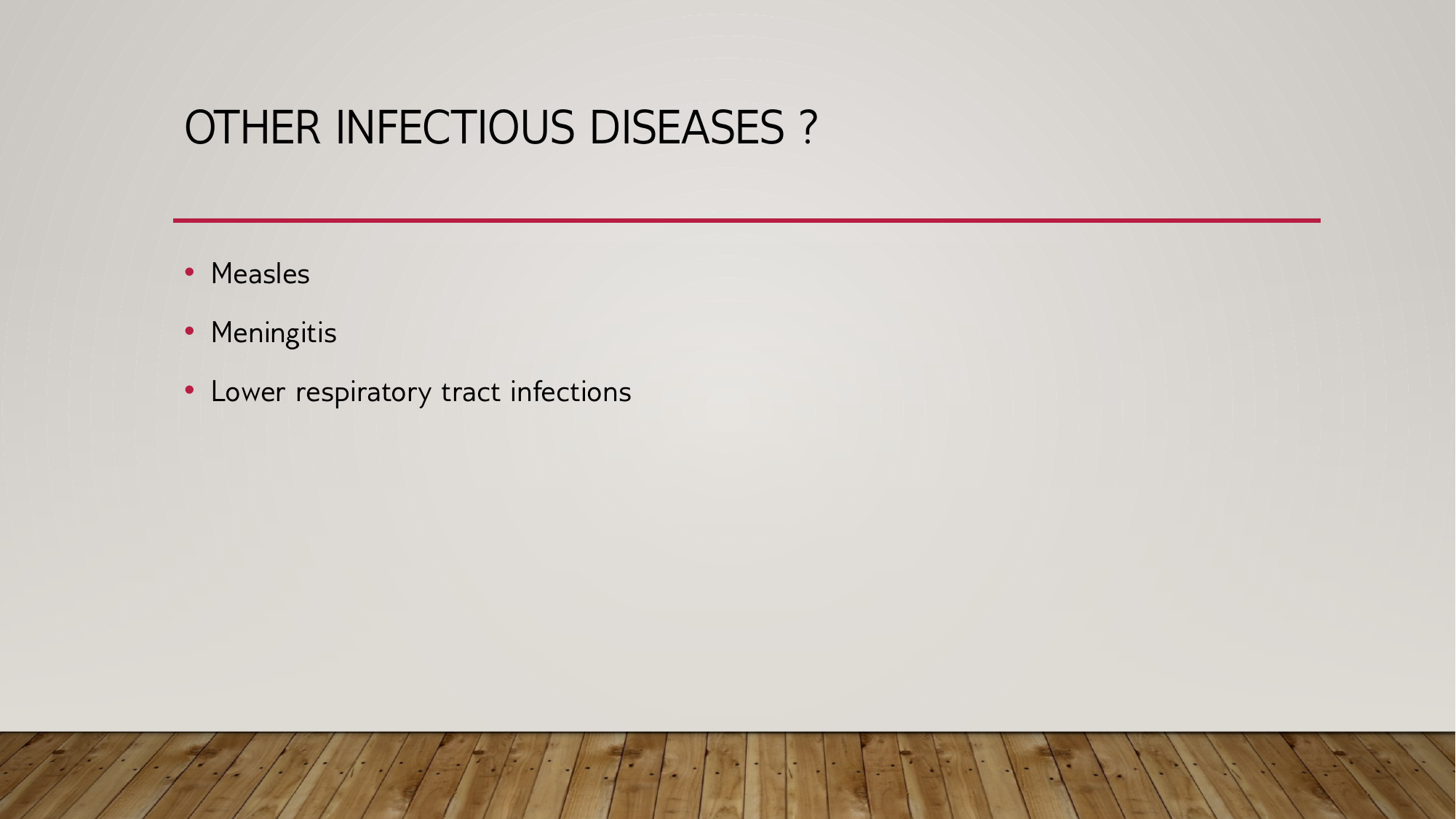

# Other infectious diseases ?
Measles
Meningitis
Lower respiratory tract infections